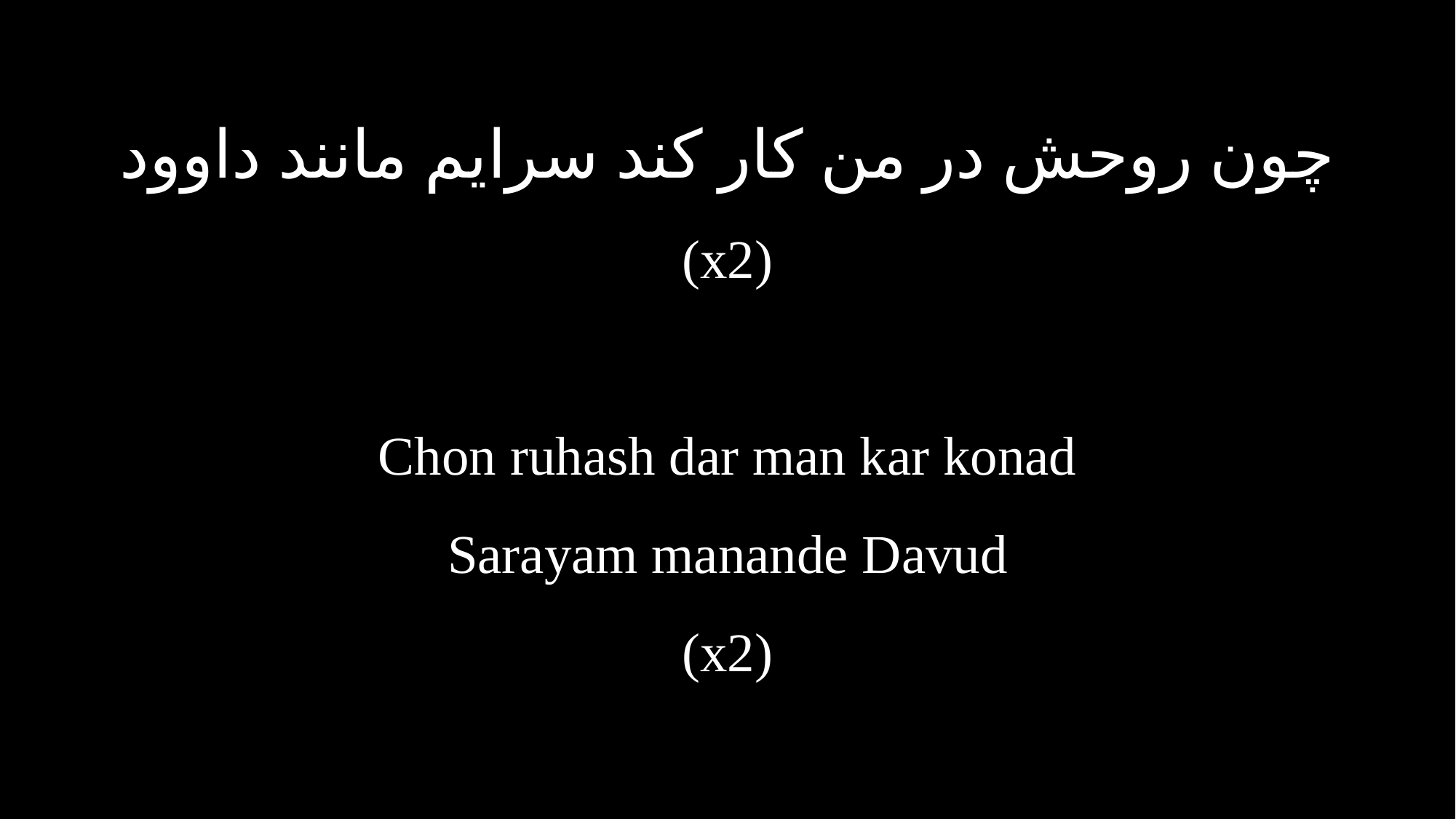

چون روحش در من کار کند سرایم مانند داوود
(x2)

Chon ruhash dar man kar konad
Sarayam manande Davud
(x2)